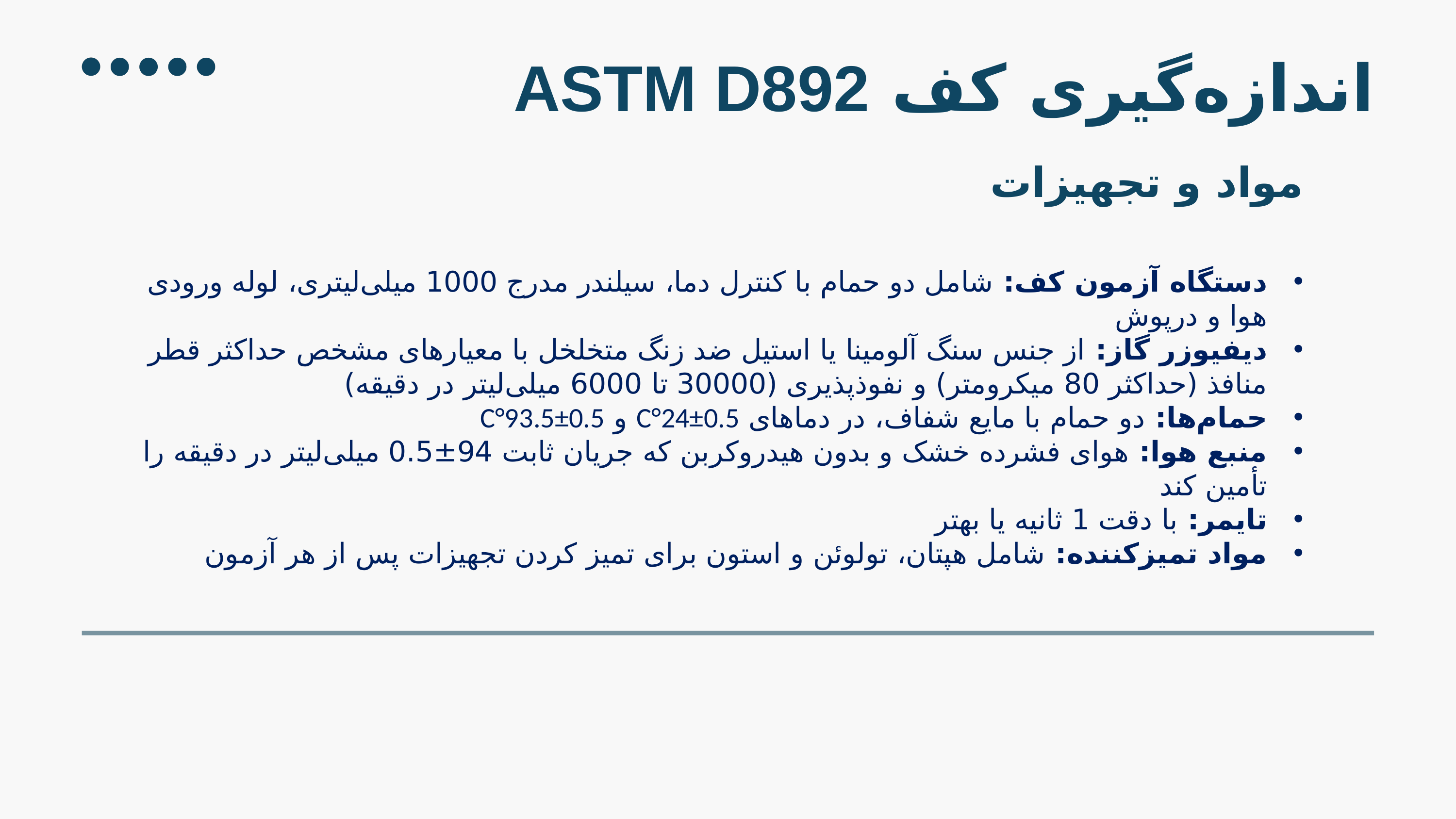

اندازه‌گیری کف ASTM D892

مواد و تجهیزات

دستگاه آزمون کف: شامل دو حمام با کنترل دما، سیلندر مدرج 1000 میلی‌لیتری، لوله ورودی هوا و درپوش
دیفیوزر گاز: از جنس سنگ آلومینا یا استیل ضد زنگ متخلخل با معیارهای مشخص حداکثر قطر منافذ (حداکثر 80 میکرومتر) و نفوذپذیری (30000 تا 6000 میلی‌لیتر در دقیقه)
حمام‌ها: دو حمام با مایع شفاف، در دماهای C°24±0.5 و C°93.5±0.5
منبع هوا: هوای فشرده خشک و بدون هیدروکربن که جریان ثابت 94±0.5 میلی‌لیتر در دقیقه را تأمین ‌کند
تایمر: با دقت 1 ثانیه یا بهتر
مواد تمیزکننده: شامل هپتان، تولوئن و استون برای تمیز کردن تجهیزات پس از هر آزمون